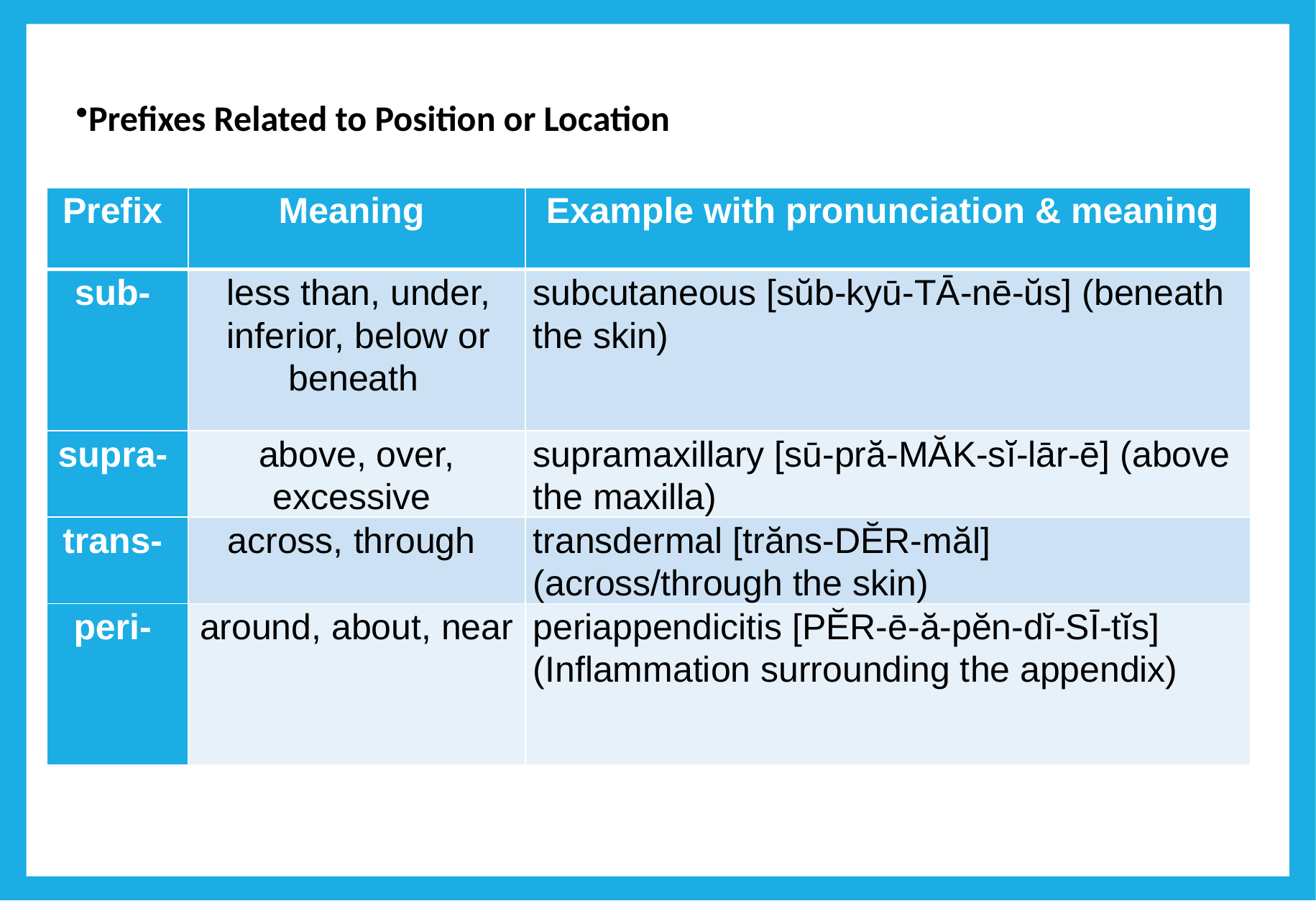

Prefixes Related to Position or Location

| Prefix | Meaning | Example with pronunciation & meaning |
| --- | --- | --- |
| sub- | less than, under, inferior, below or beneath | subcutaneous [sŭb-kyū-TĀ-nē-ŭs] (beneath the skin) |
| supra- | above, over, excessive | supramaxillary [sū-pră-MĂK-sĭ-lār-ē] (above the maxilla) |
| trans- | across, through | transdermal [trăns-DĔR-măl] (across/through the skin) |
| peri- | around, about, near | periappendicitis [PĔR-ē-ă-pĕn-dĭ-SĪ-tĭs] (Inflammation surrounding the appendix) |